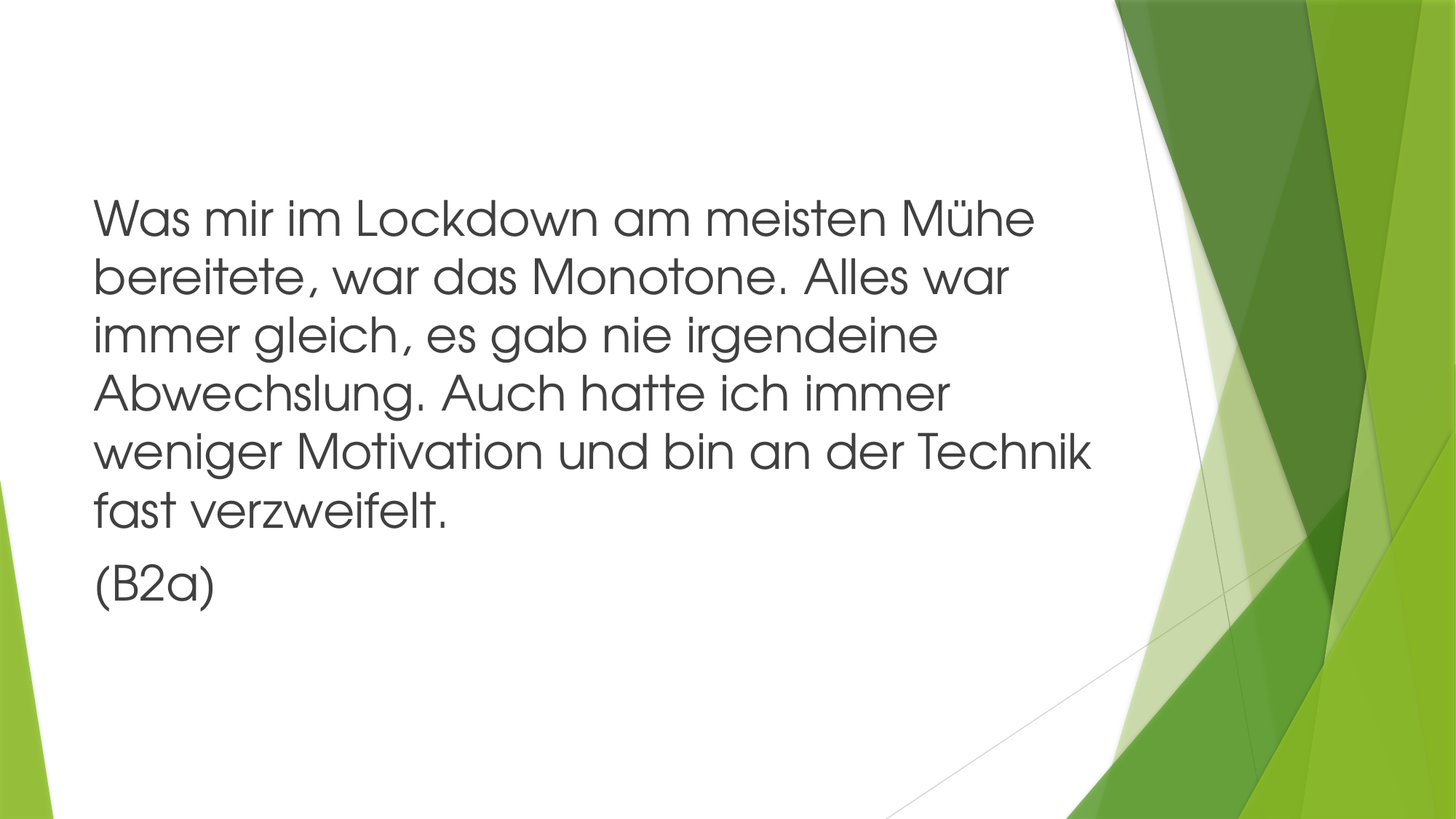

Was mir im Lockdown am meisten Mühe bereitete, war das Monotone. Alles war immer gleich, es gab nie irgendeine Abwechslung. Auch hatte ich immer weniger Motivation und bin an der Technik fast verzweifelt.
(B2a)